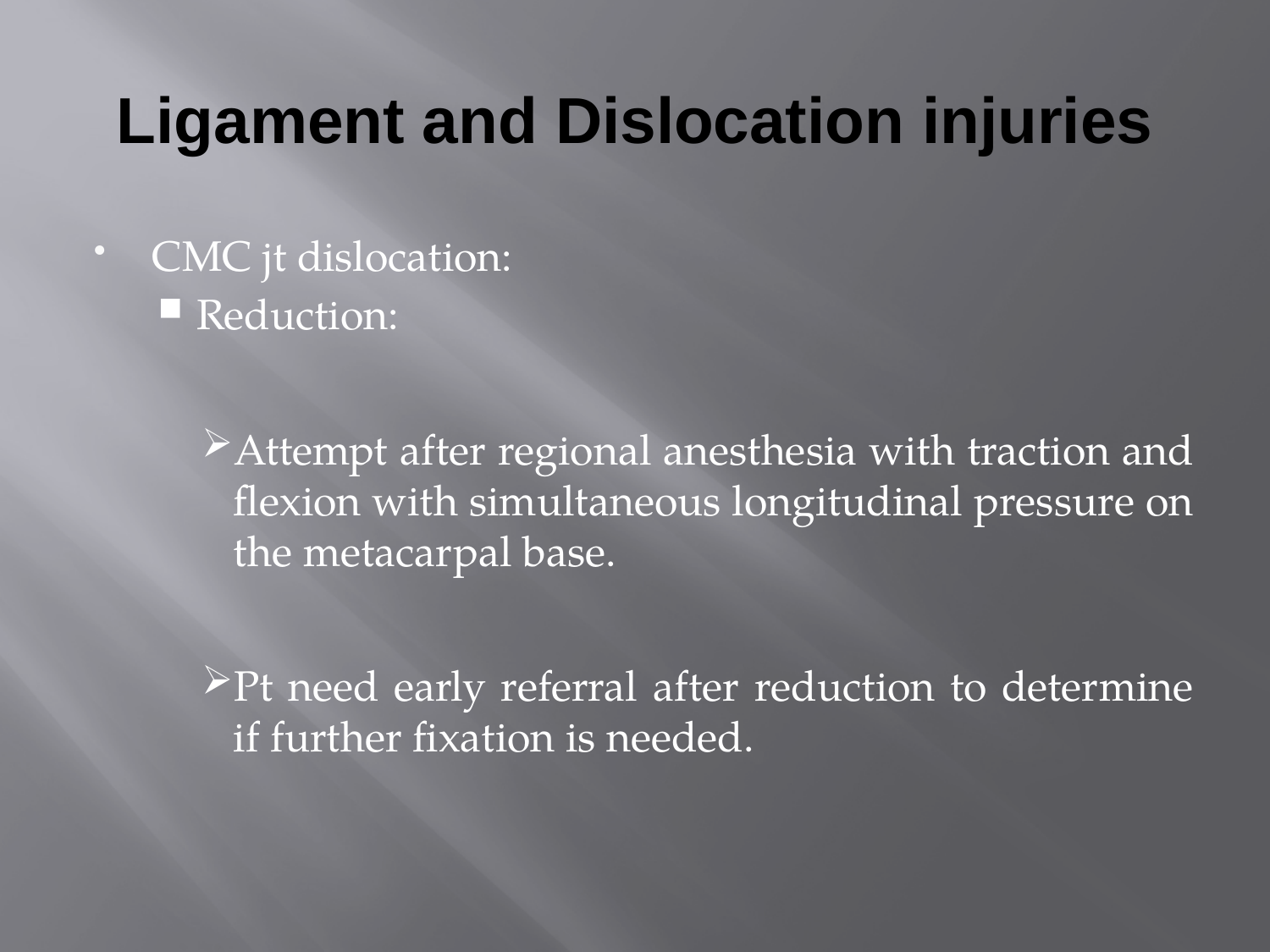

# Ligament and Dislocation injuries
CMC jt dislocation:
Reduction:

Attempt after regional anesthesia with traction and flexion with simultaneous longitudinal pressure on the metacarpal base.

Pt need early referral after reduction to determine if further fixation is needed.